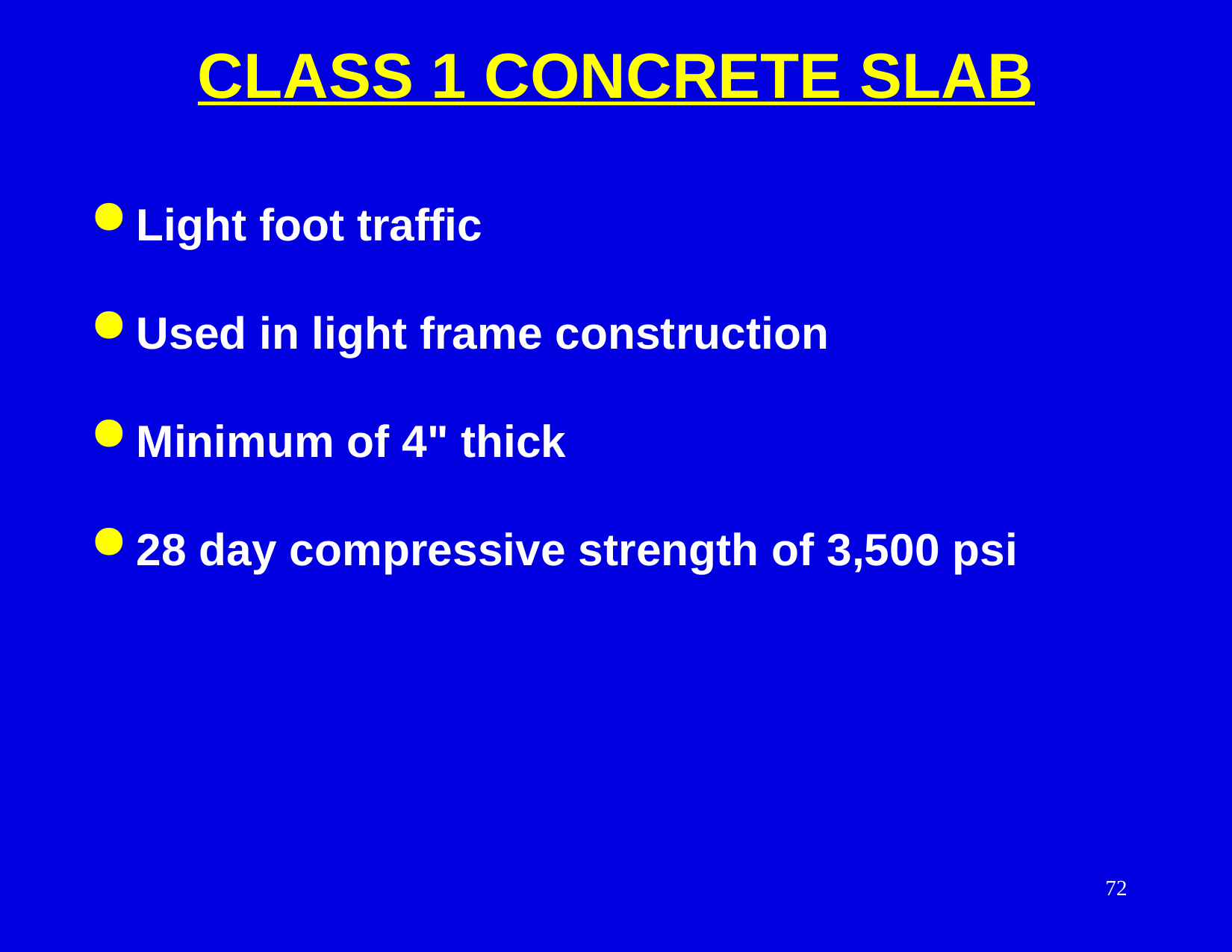

CLASS 1 CONCRETE SLAB
 Light foot traffic
 Used in light frame construction
 Minimum of 4" thick
 28 day compressive strength of 3,500 psi
72